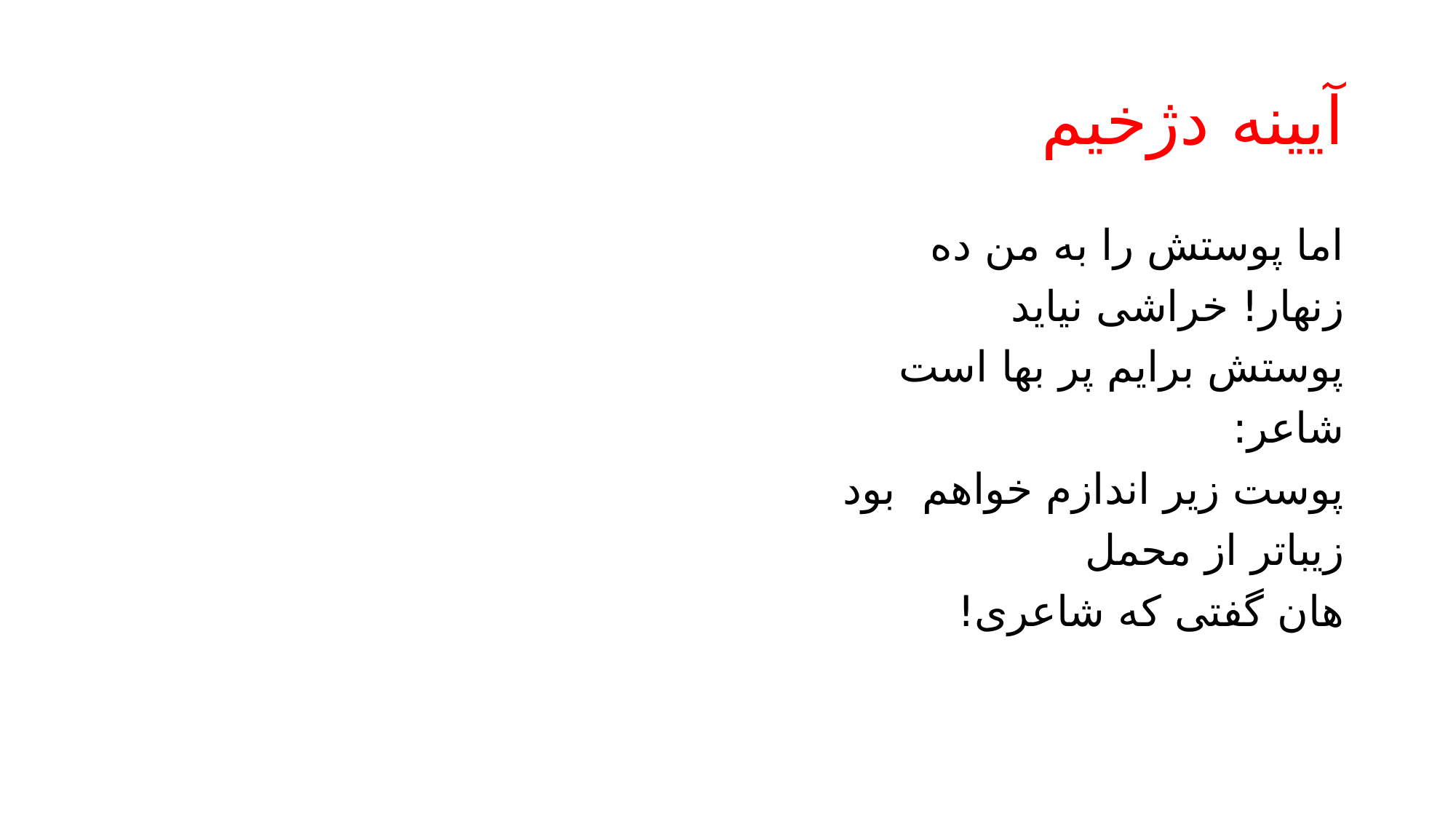

# آیینه دژخیم
اما پوستش را به من ده
زنهار! خراشی نیاید
پوستش برایم پر بها است
شاعر:
پوست زیر اندازم خواهم  بود
زیباتر از محمل
هان گفتی که شاعری!